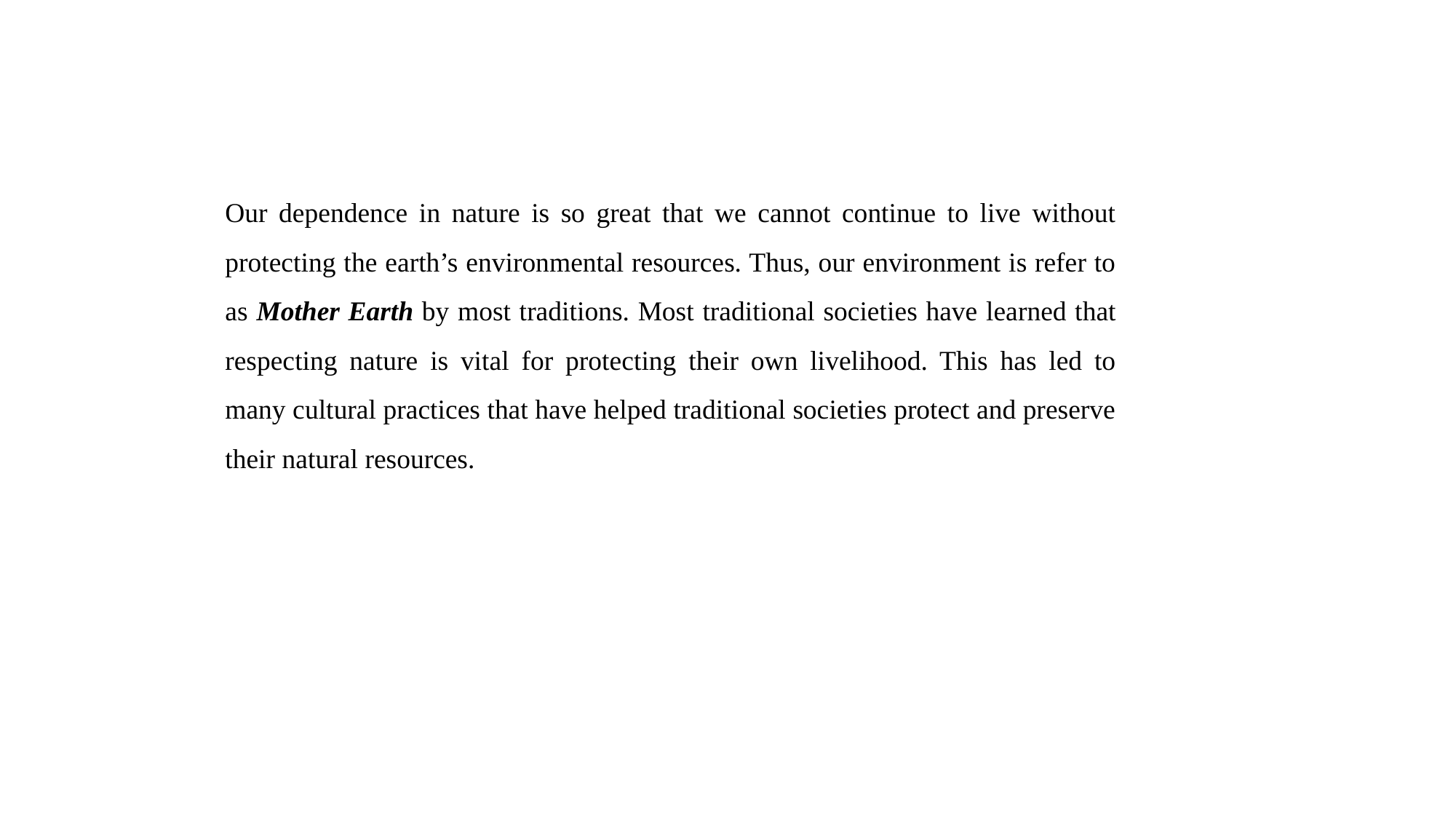

Our dependence in nature is so great that we cannot continue to live without protecting the earth’s environmental resources. Thus, our environment is refer to as Mother Earth by most traditions. Most traditional societies have learned that respecting nature is vital for protecting their own livelihood. This has led to many cultural practices that have helped traditional societies protect and preserve their natural resources.